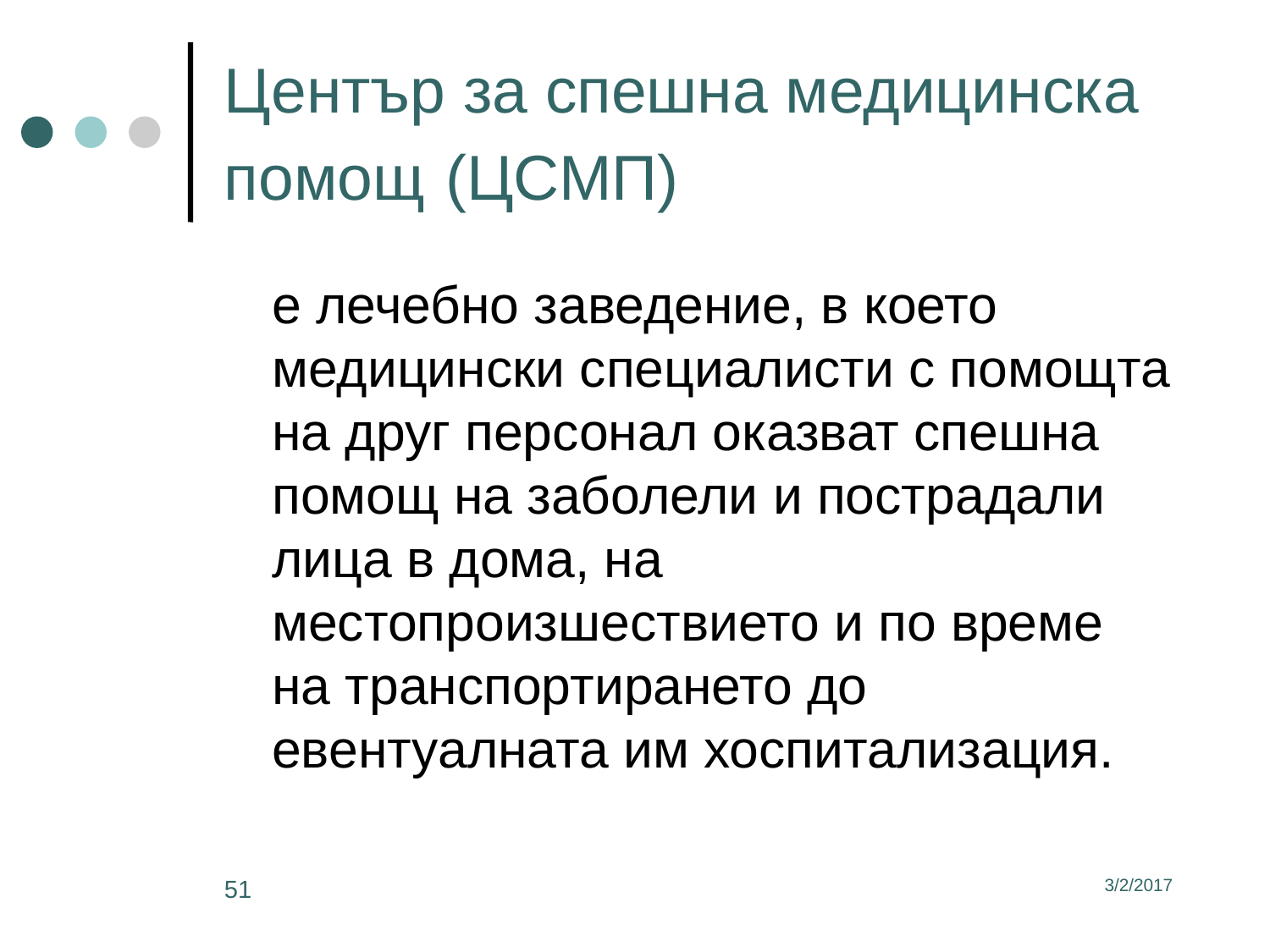

# Център за спешна медицинска помощ (ЦСМП)
	е лечебно заведение, в което медицински специалисти с помощта на друг персонал оказват спешна помощ на заболели и пострадали лица в дома, на местопроизшествието и по време на транспортирането до евентуалната им хоспитализация.
51
3/2/2017